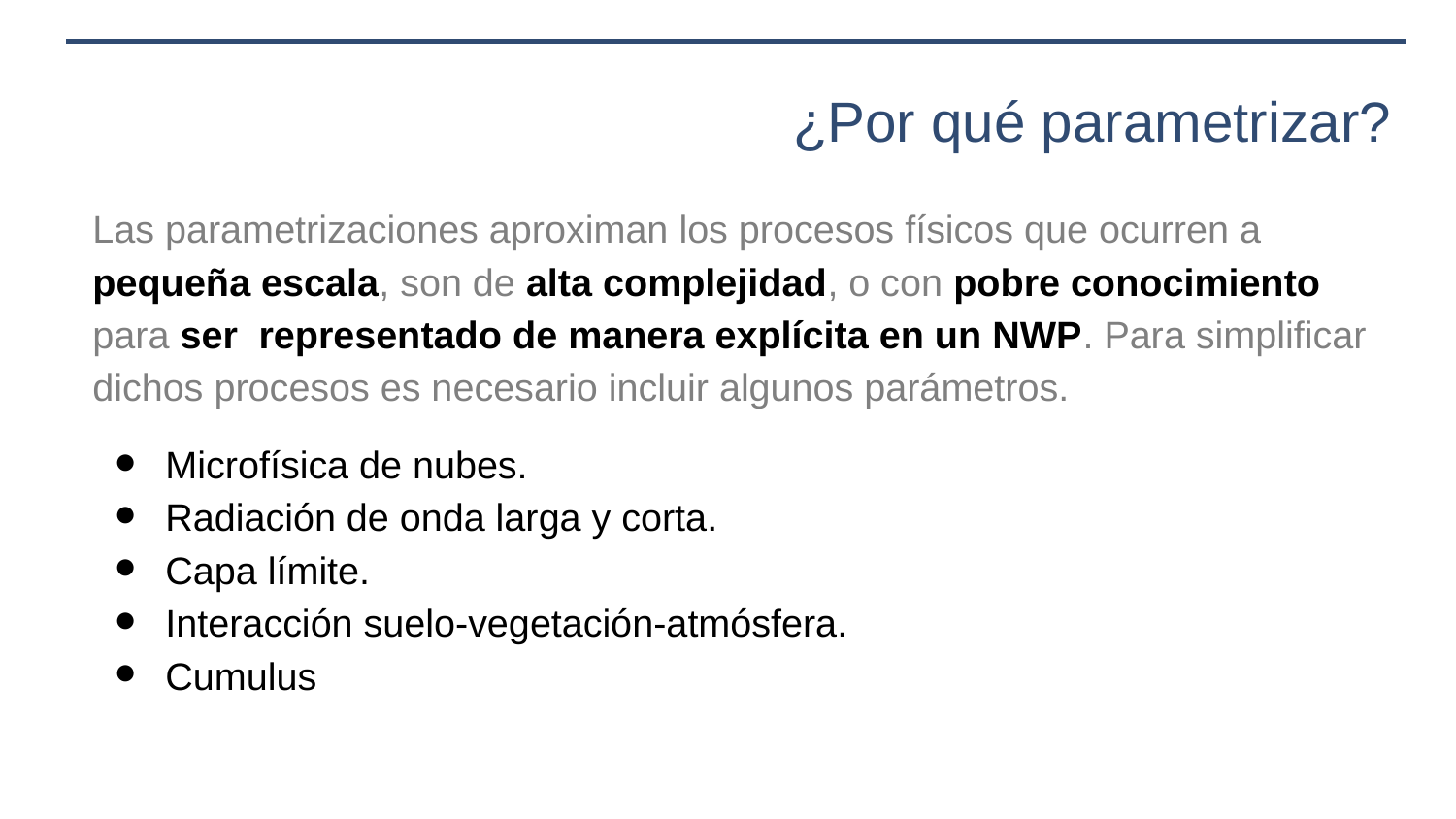

# ¿Por qué parametrizar?
Las parametrizaciones aproximan los procesos físicos que ocurren a pequeña escala, son de alta complejidad, o con pobre conocimiento para ser  representado de manera explícita en un NWP. Para simplificar dichos procesos es necesario incluir algunos parámetros.
Microfísica de nubes.
Radiación de onda larga y corta.
Capa límite.
Interacción suelo-vegetación-atmósfera.
Cumulus